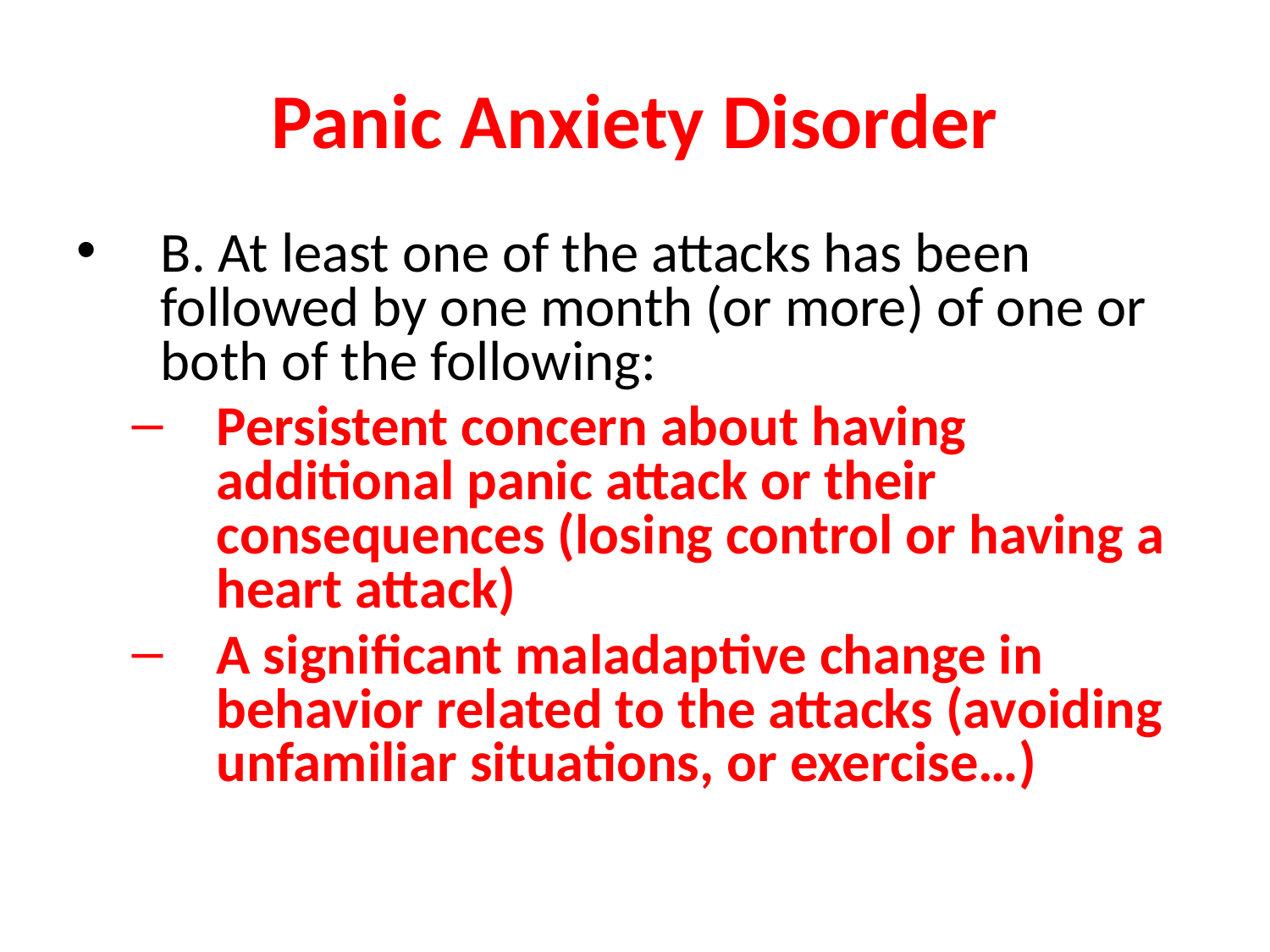

# Panic Anxiety Disorder
B. At least one of the attacks has been followed by one month (or more) of one or both of the following:
Persistent concern about having additional panic attack or their consequences (losing control or having a heart attack)
A significant maladaptive change in behavior related to the attacks (avoiding unfamiliar situations, or exercise…)